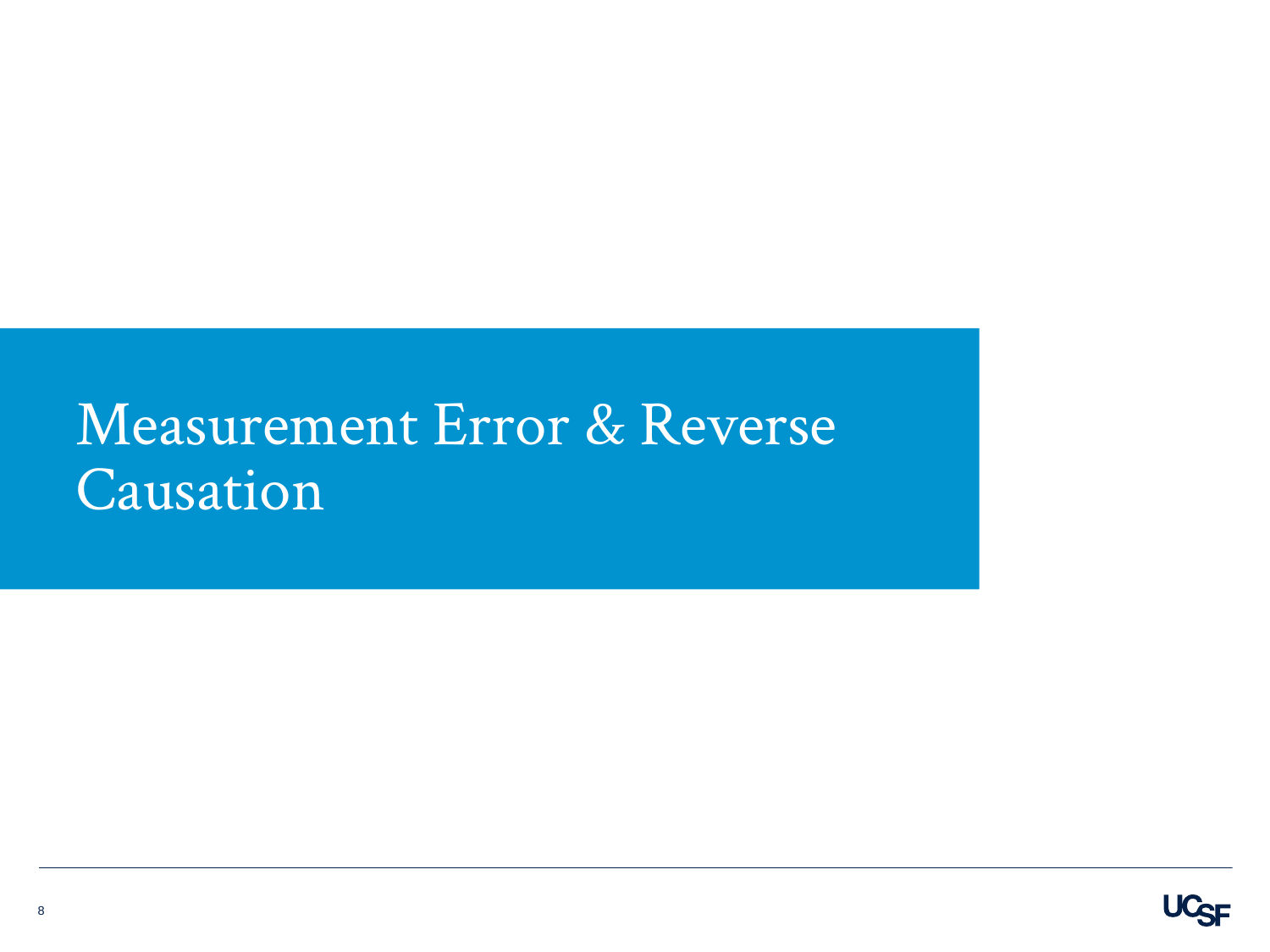

# Measurement Error & Reverse Causation
8